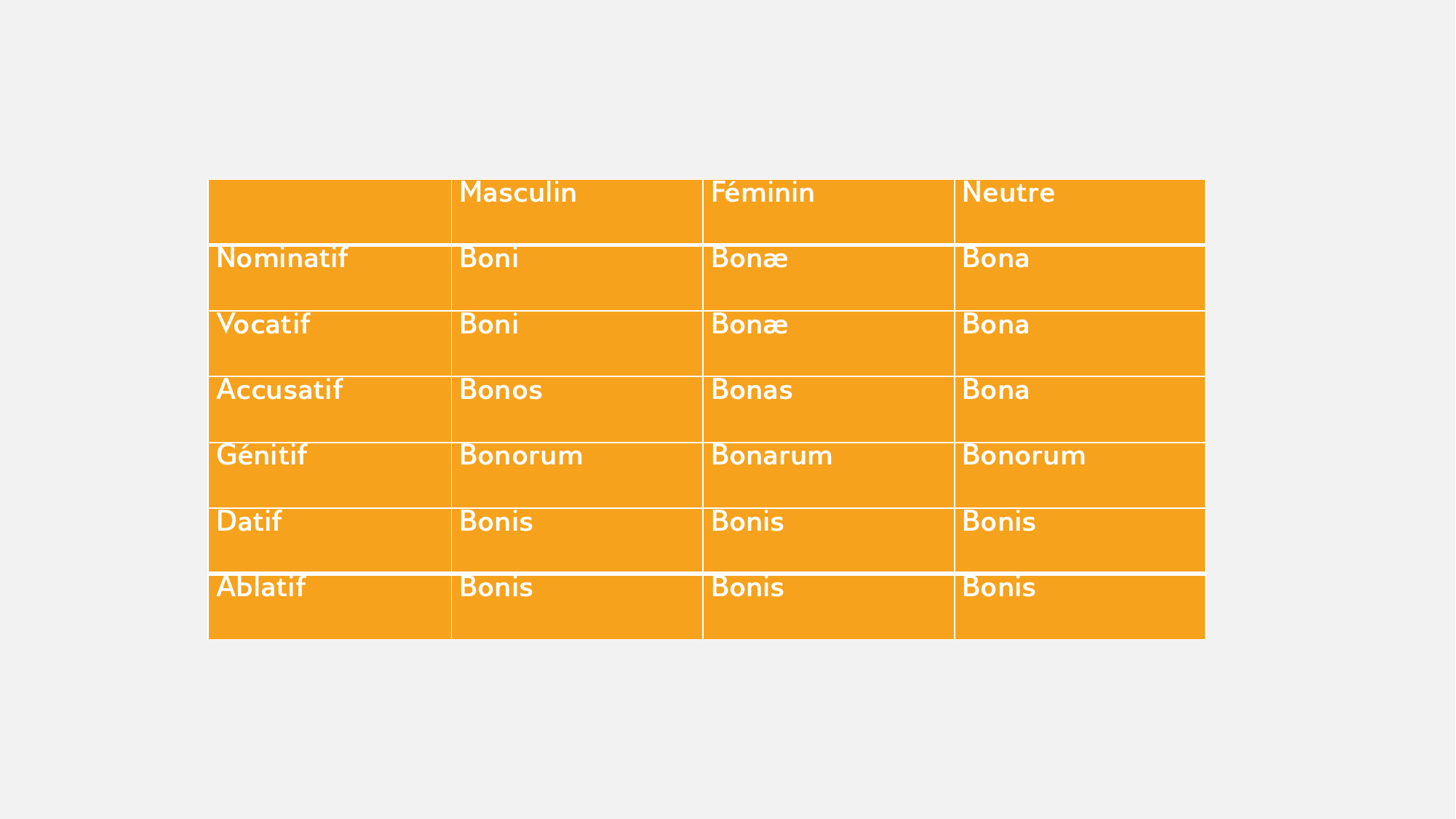

|  | Masculin | Féminin | Neutre |
| --- | --- | --- | --- |
| Nominatif | Boni | Bonae | Bona |
| Vocatif | Boni | Bonae | Bona |
| Accusatif | Bonos | Bonas | Bona |
| Génitif | Bonorum | Bonarum | Bonorum |
| Datif | Bonis | Bonis | Bonis |
| Ablatif | Bonis | Bonis | Bonis |